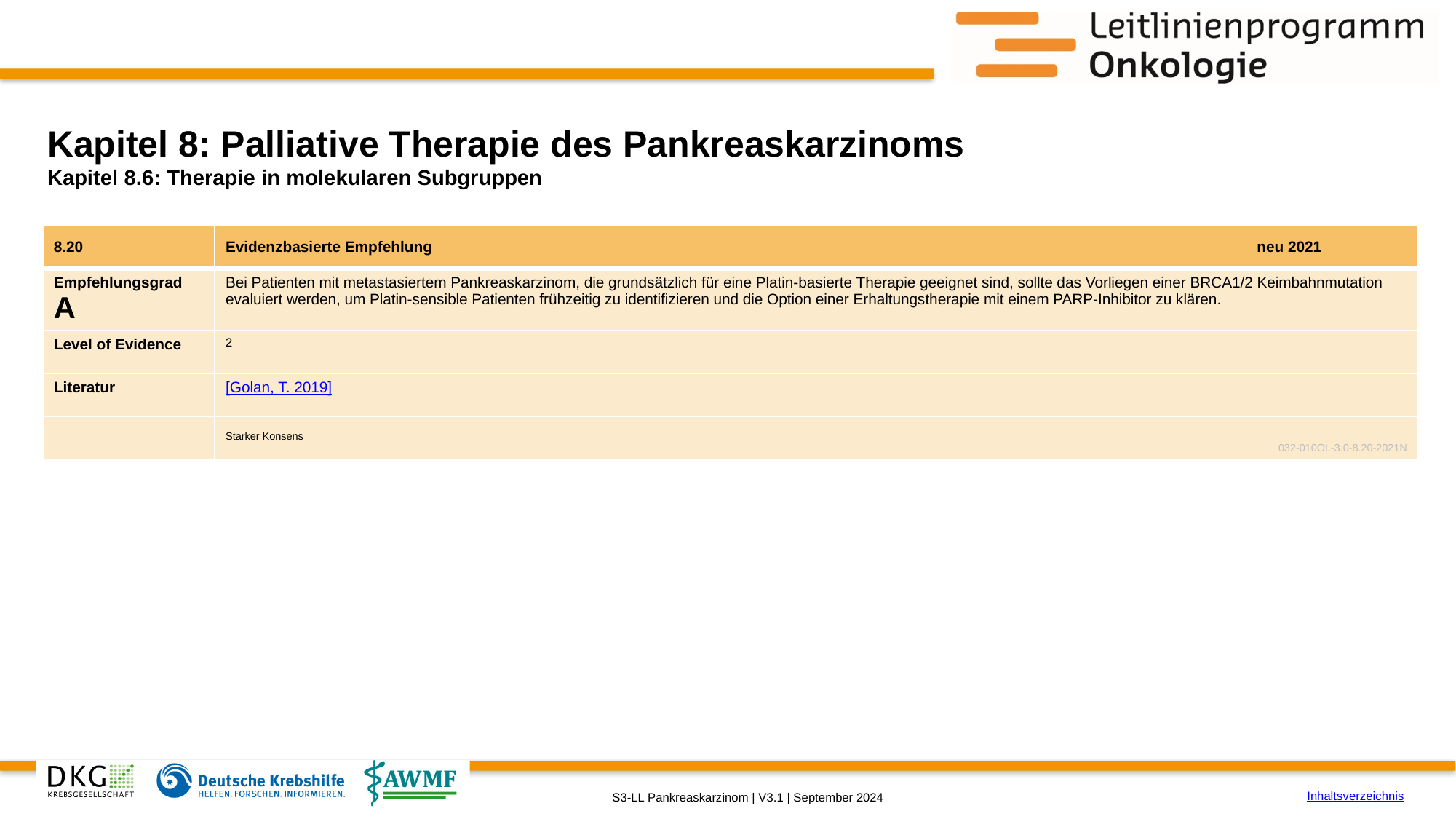

# Kapitel 8: Palliative Therapie des Pankreaskarzinoms
Kapitel 8.6: Therapie in molekularen Subgruppen
| 8.20 | Evidenzbasierte Empfehlung | neu 2021 |
| --- | --- | --- |
| Empfehlungsgrad A | Bei Patienten mit metastasiertem Pankreaskarzinom, die grundsätzlich für eine Platin-basierte Therapie geeignet sind, sollte das Vorliegen einer BRCA1/2 Keimbahnmutation evaluiert werden, um Platin-sensible Patienten frühzeitig zu identifizieren und die Option einer Erhaltungstherapie mit einem PARP-Inhibitor zu klären. |  |
| Level of Evidence | 2 |  |
| Literatur | [Golan, T. 2019] |  |
|  | Starker Konsens 032-010OL-3.0-8.20-2021N |  |
Inhaltsverzeichnis
S3-LL Pankreaskarzinom | V3.1 | September 2024